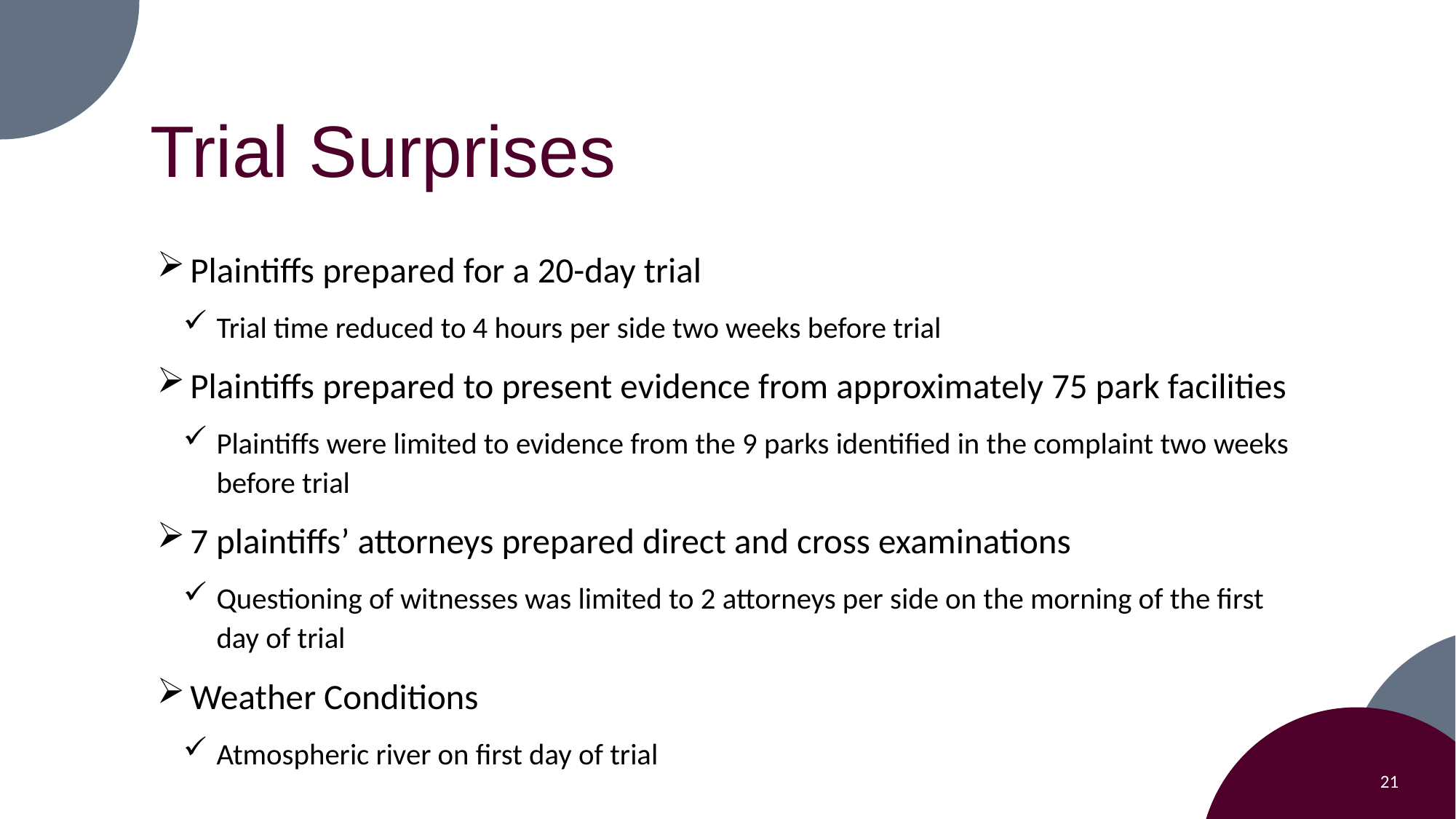

# Trial Surprises

Plaintiffs prepared for a 20-day trial
Trial time reduced to 4 hours per side two weeks before trial
Plaintiffs prepared to present evidence from approximately 75 park facilities
Plaintiffs were limited to evidence from the 9 parks identified in the complaint two weeks before trial
7 plaintiffs’ attorneys prepared direct and cross examinations
Questioning of witnesses was limited to 2 attorneys per side on the morning of the first day of trial
Weather Conditions
Atmospheric river on first day of trial

21